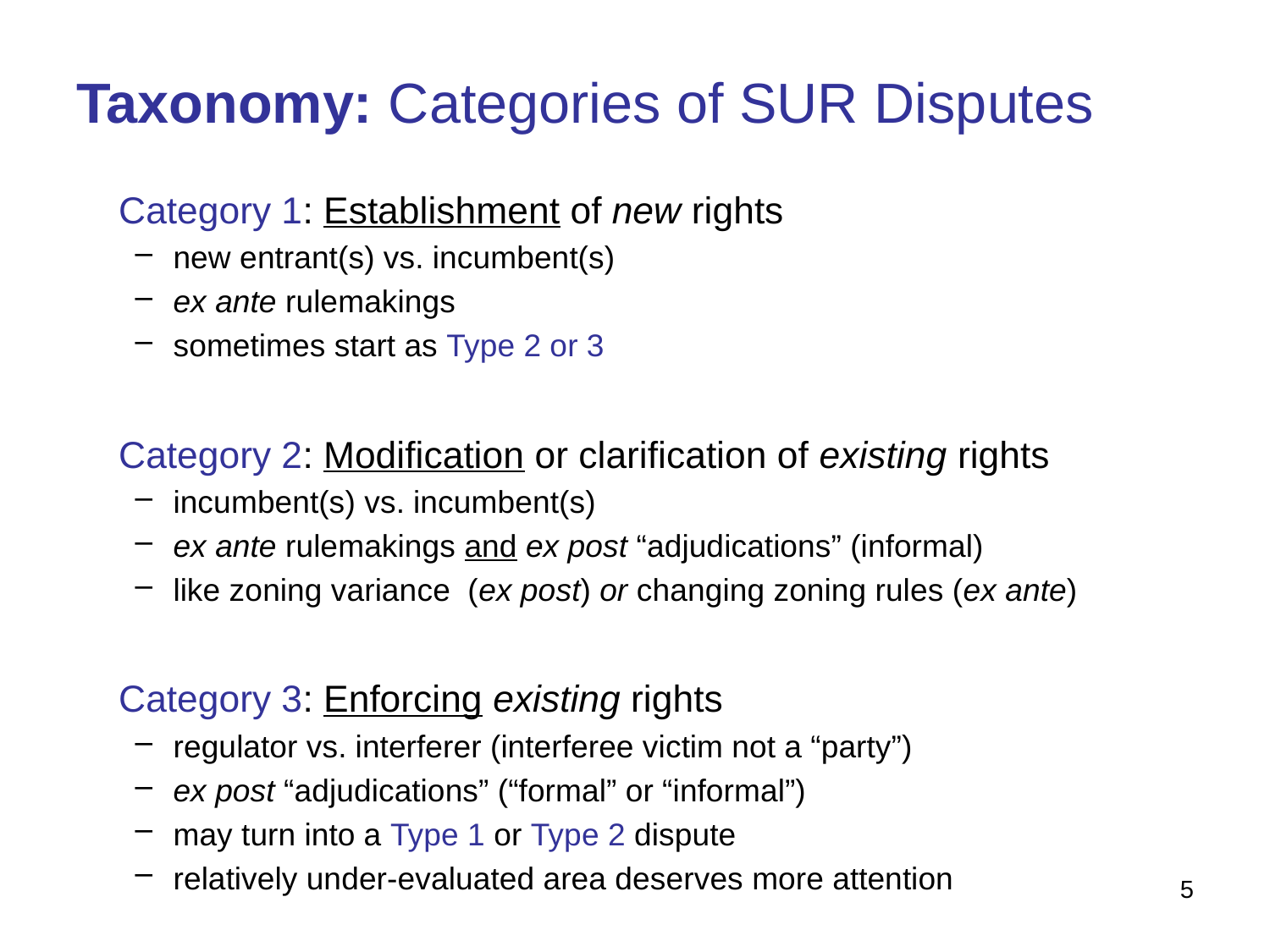

# Taxonomy: Categories of SUR Disputes
Category 1: Establishment of new rights
new entrant(s) vs. incumbent(s)
ex ante rulemakings
sometimes start as Type 2 or 3

Category 2: Modification or clarification of existing rights
incumbent(s) vs. incumbent(s)
ex ante rulemakings and ex post “adjudications” (informal)
like zoning variance  (ex post) or changing zoning rules (ex ante)

Category 3: Enforcing existing rights
regulator vs. interferer (interferee victim not a “party”)
ex post “adjudications” (“formal” or “informal”)
may turn into a Type 1 or Type 2 dispute
relatively under-evaluated area deserves more attention
5